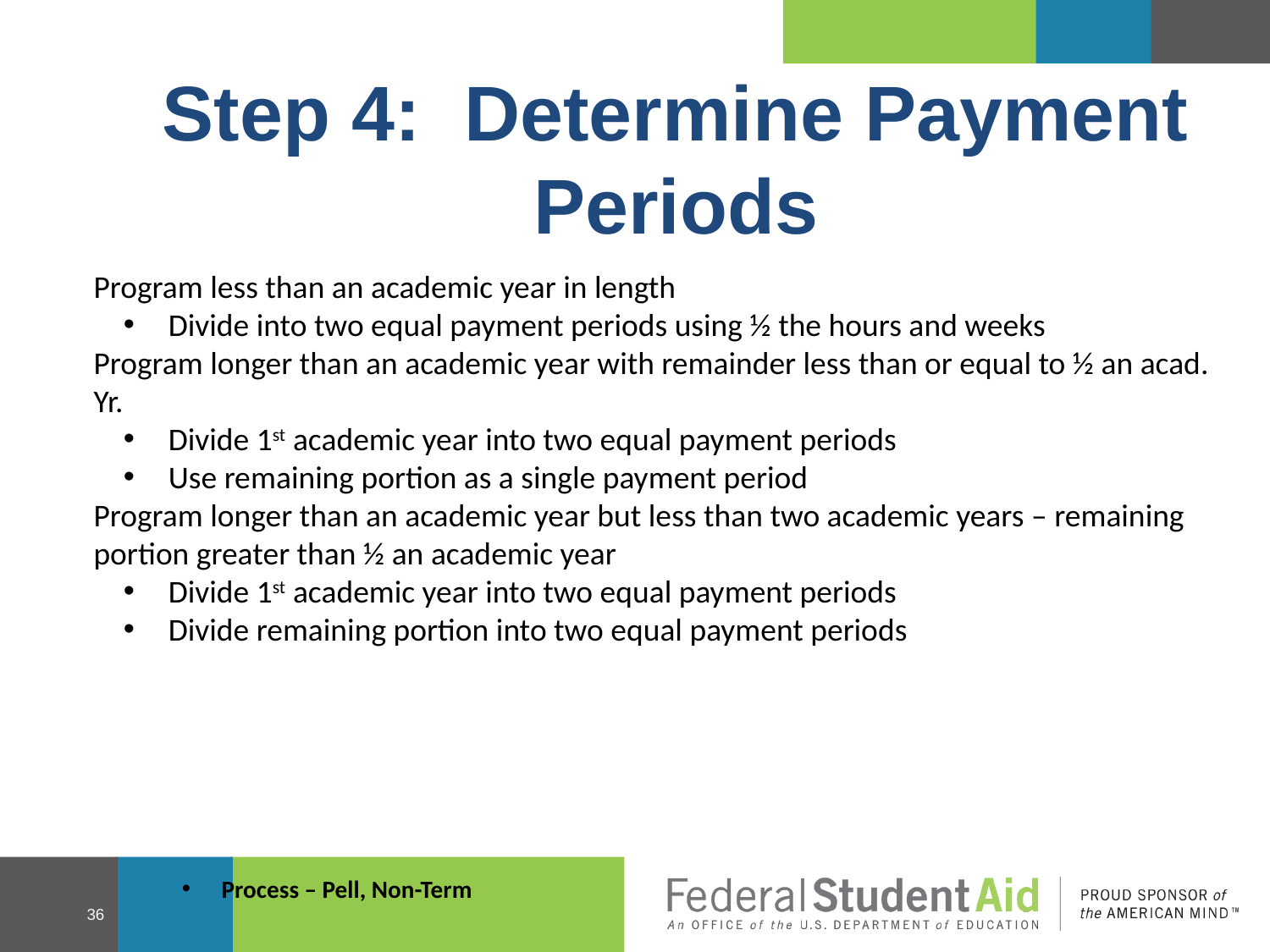

Step 4:  Determine Payment Periods
Program less than an academic year in length
Divide into two equal payment periods using ½ the hours and weeks
Program longer than an academic year with remainder less than or equal to ½ an acad. Yr.
Divide 1st academic year into two equal payment periods
Use remaining portion as a single payment period
Program longer than an academic year but less than two academic years – remaining portion greater than ½ an academic year
Divide 1st academic year into two equal payment periods
Divide remaining portion into two equal payment periods

Process – Pell, Non-Term
36